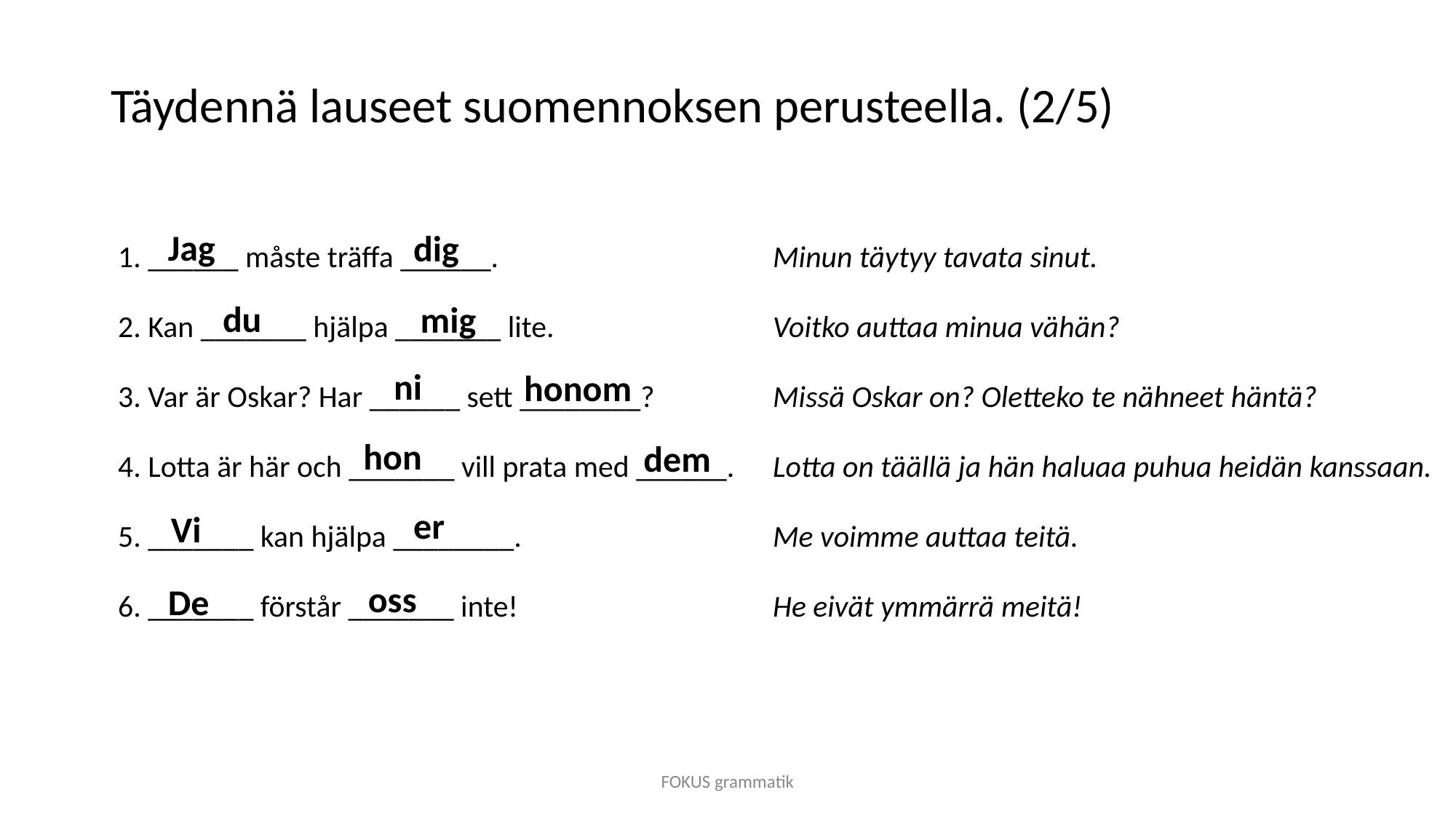

# Täydennä lauseet suomennoksen perusteella. (2/5)
1. ______ måste träffa ______. 			Minun täytyy tavata sinut.
2. Kan _______ hjälpa _______ lite.		Voitko auttaa minua vähän?
3. Var är Oskar? Har ______ sett ________?		Missä Oskar on? Oletteko te nähneet häntä?
4. Lotta är här och _______ vill prata med ______.	Lotta on täällä ja hän haluaa puhua heidän kanssaan.
5. _______ kan hjälpa ________.			Me voimme auttaa teitä.
6. _______ förstår _______ inte!			He eivät ymmärrä meitä!
Jag
dig
du
mig
ni
honom
hon
dem
er
Vi
oss
De
FOKUS grammatik